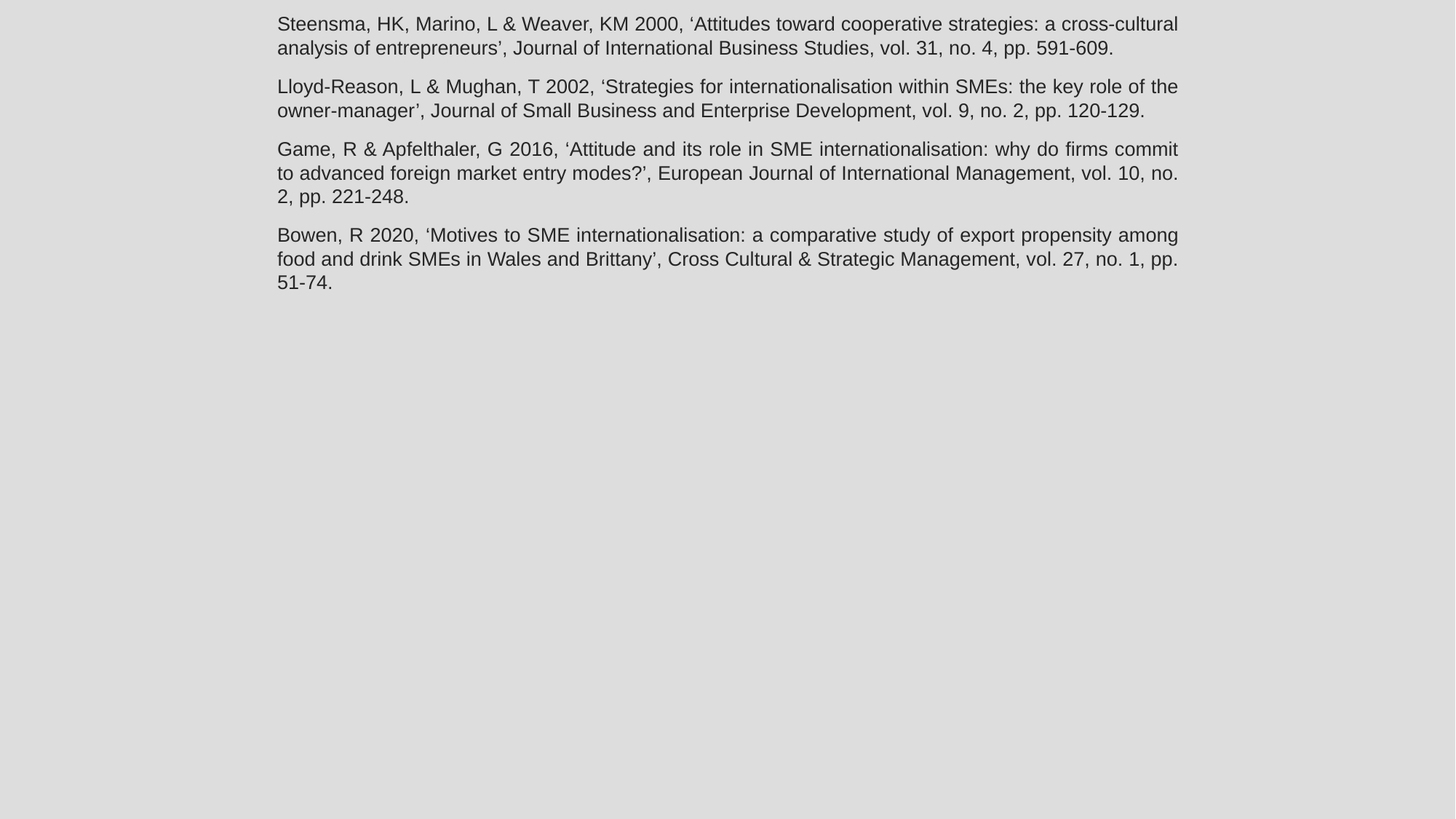

Steensma, HK, Marino, L & Weaver, KM 2000, ‘Attitudes toward cooperative strategies: a cross-cultural analysis of entrepreneurs’, Journal of International Business Studies, vol. 31, no. 4, pp. 591-609.
Lloyd-Reason, L & Mughan, T 2002, ‘Strategies for internationalisation within SMEs: the key role of the owner-manager’, Journal of Small Business and Enterprise Development, vol. 9, no. 2, pp. 120-129.
Game, R & Apfelthaler, G 2016, ‘Attitude and its role in SME internationalisation: why do firms commit to advanced foreign market entry modes?’, European Journal of International Management, vol. 10, no. 2, pp. 221-248.
Bowen, R 2020, ‘Motives to SME internationalisation: a comparative study of export propensity among food and drink SMEs in Wales and Brittany’, Cross Cultural & Strategic Management, vol. 27, no. 1, pp. 51-74.